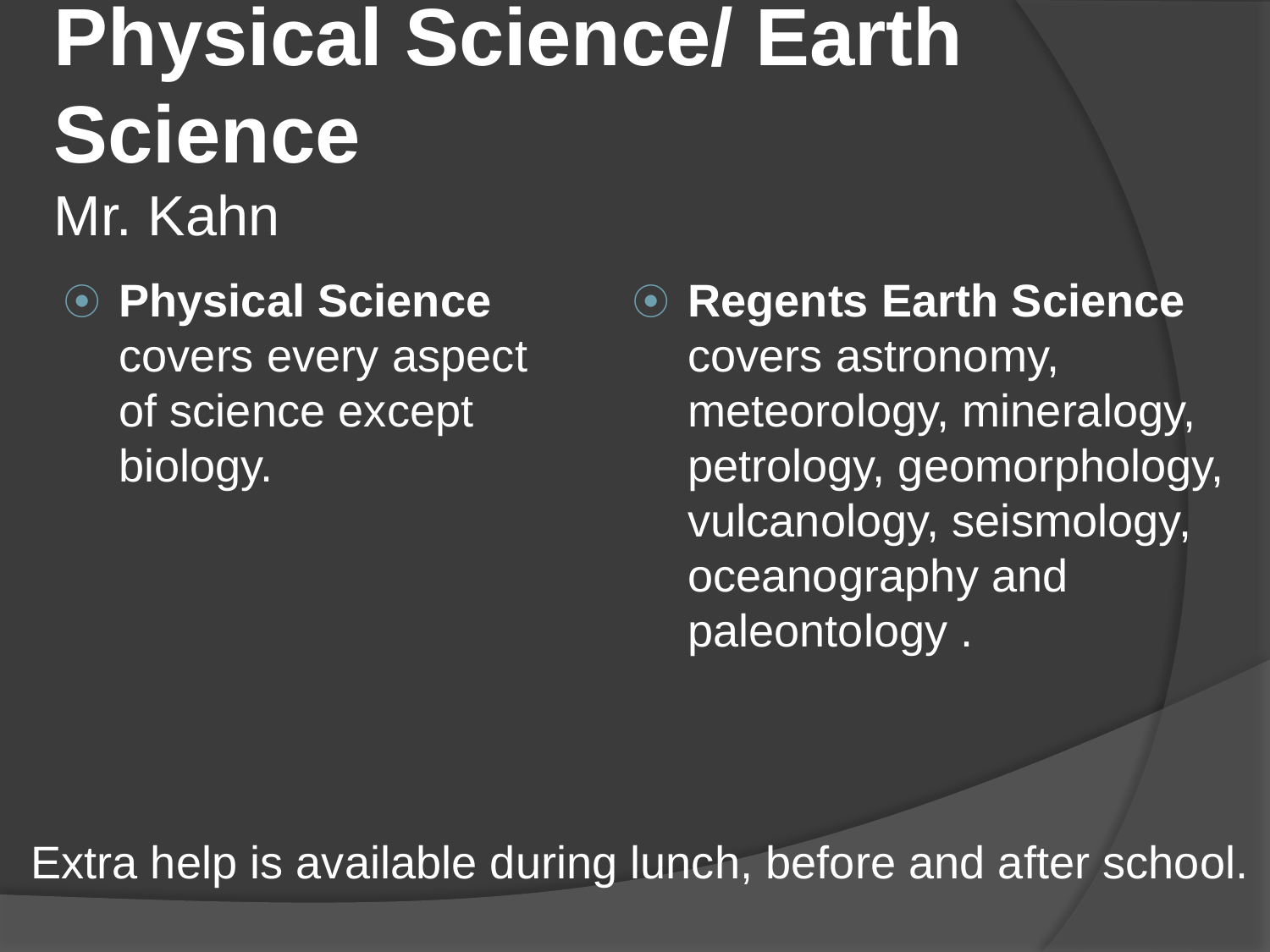

# Physical Science/ Earth Science
Mr. Kahn
Physical Science covers every aspect of science except biology.

Regents Earth Science covers astronomy, meteorology, mineralogy, petrology, geomorphology, vulcanology, seismology, oceanography and paleontology .
Extra help is available during lunch, before and after school.